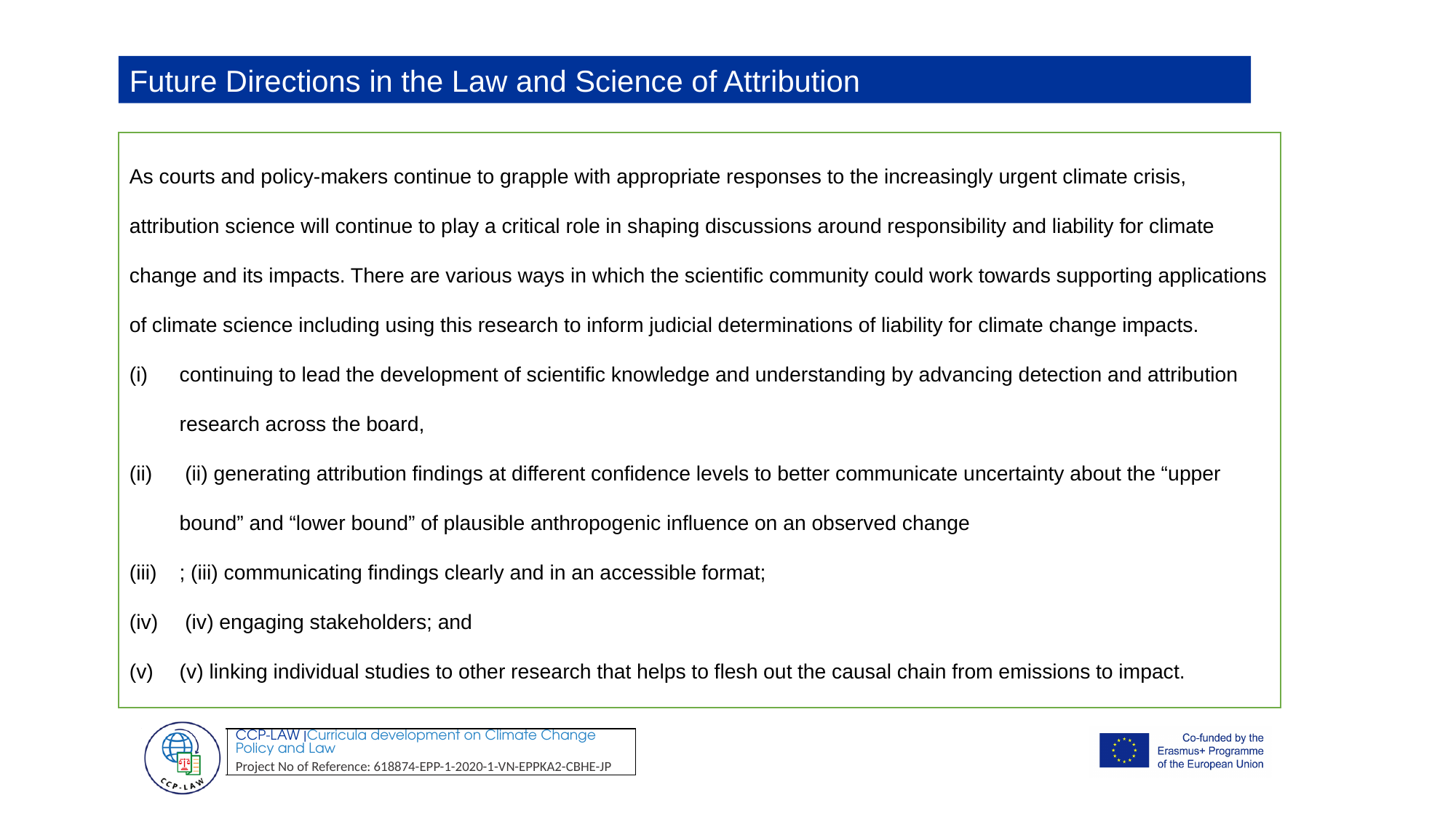

Future Directions in the Law and Science of Attribution
As courts and policy-makers continue to grapple with appropriate responses to the increasingly urgent climate crisis, attribution science will continue to play a critical role in shaping discussions around responsibility and liability for climate change and its impacts. There are various ways in which the scientific community could work towards supporting applications of climate science including using this research to inform judicial determinations of liability for climate change impacts.
continuing to lead the development of scientific knowledge and understanding by advancing detection and attribution research across the board,
 (ii) generating attribution findings at different confidence levels to better communicate uncertainty about the “upper bound” and “lower bound” of plausible anthropogenic influence on an observed change
; (iii) communicating findings clearly and in an accessible format;
 (iv) engaging stakeholders; and
(v) linking individual studies to other research that helps to flesh out the causal chain from emissions to impact.